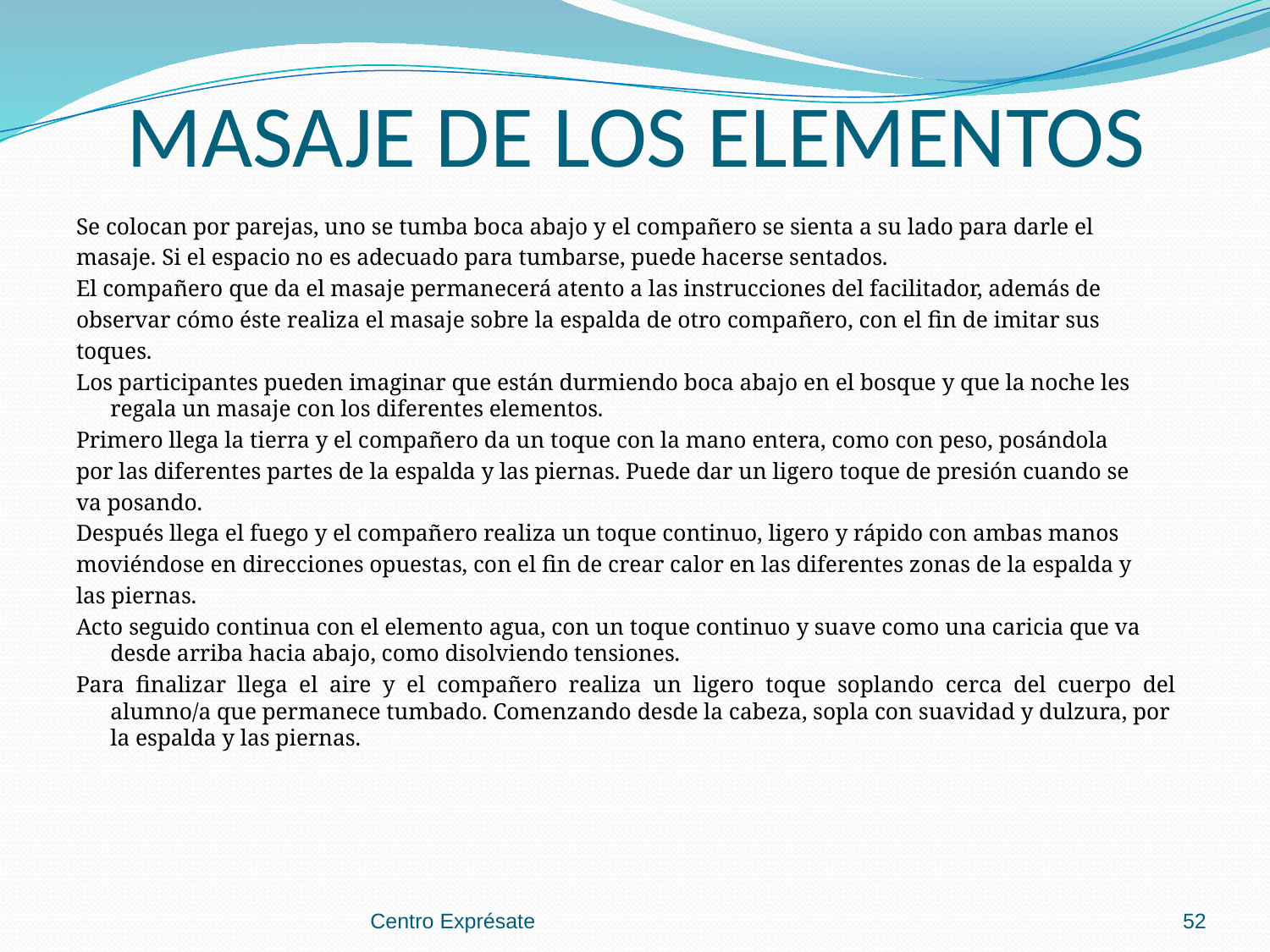

# MASAJE DE LOS ELEMENTOS
Se colocan por parejas, uno se tumba boca abajo y el compañero se sienta a su lado para darle el
masaje. Si el espacio no es adecuado para tumbarse, puede hacerse sentados.
El compañero que da el masaje permanecerá atento a las instrucciones del facilitador, además de
observar cómo éste realiza el masaje sobre la espalda de otro compañero, con el fin de imitar sus
toques.
Los participantes pueden imaginar que están durmiendo boca abajo en el bosque y que la noche les  regala un masaje con los diferentes elementos.
Primero llega la tierra y el compañero da un toque con la mano entera, como con peso, posándola
por las diferentes partes de la espalda y las piernas. Puede dar un ligero toque de presión cuando se
va posando.
Después llega el fuego y el compañero realiza un toque continuo, ligero y rápido con ambas manos
moviéndose en direcciones opuestas, con el fin de crear calor en las diferentes zonas de la espalda y
las piernas.
Acto seguido continua con el elemento agua, con un toque continuo y suave como una caricia que va  desde arriba hacia abajo, como disolviendo tensiones.
Para  finalizar  llega  el  aire  y  el  compañero  realiza  un  ligero  toque  soplando  cerca  del  cuerpo  del alumno/a que permanece tumbado. Comenzando desde la cabeza, sopla con suavidad y dulzura, por la espalda y las piernas.
Centro Exprésate
52